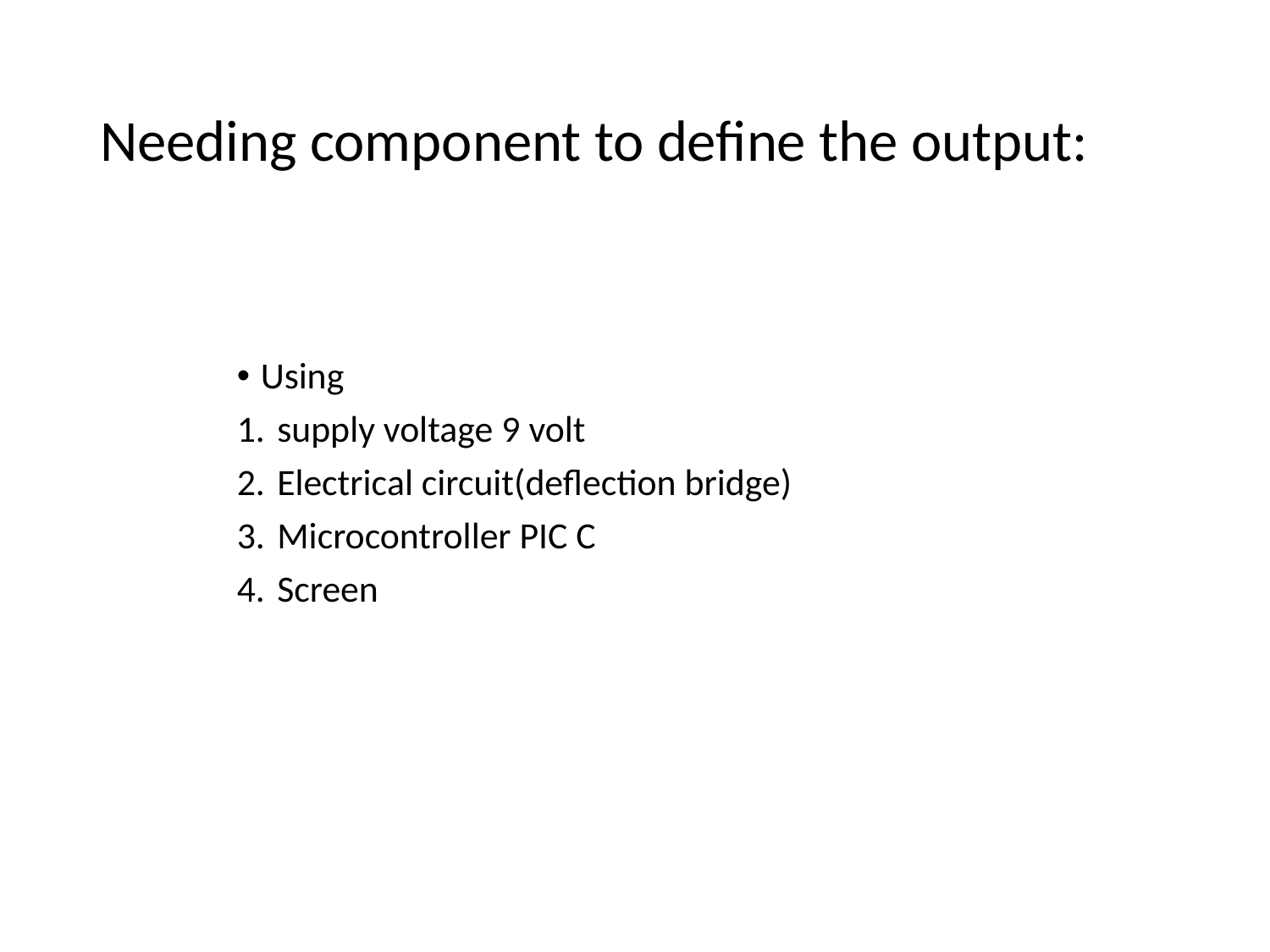

# Needing component to define the output:
Using
supply voltage 9 volt
Electrical circuit(deflection bridge)
Microcontroller PIC C
Screen